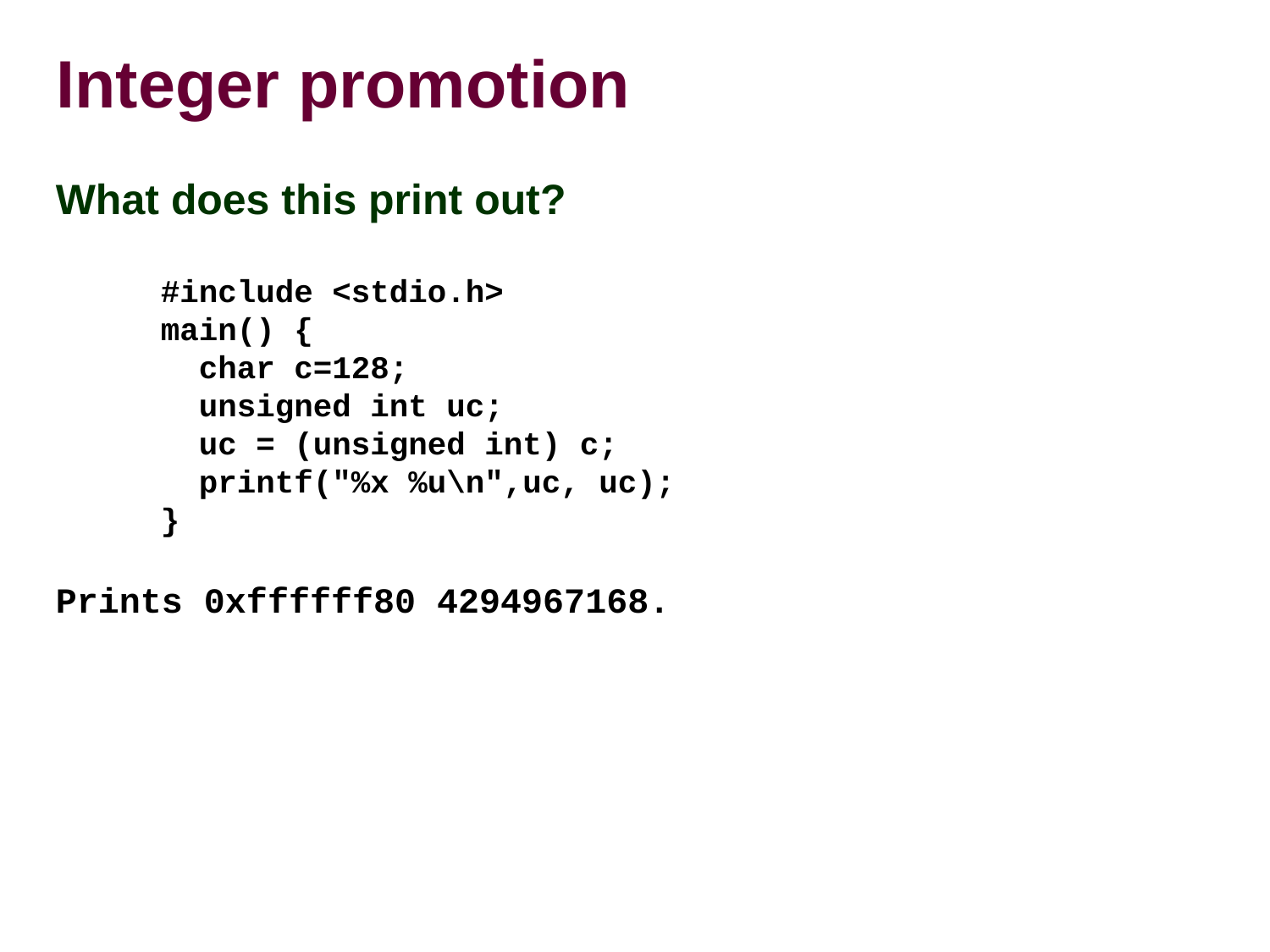

# Integer promotion
What does this print out?

Prints 0xffffff80 4294967168.

#include <stdio.h>
main() {
  char c=128;
  unsigned int uc;
  uc = (unsigned int) c;
  printf("%x %u\n",uc, uc);
}